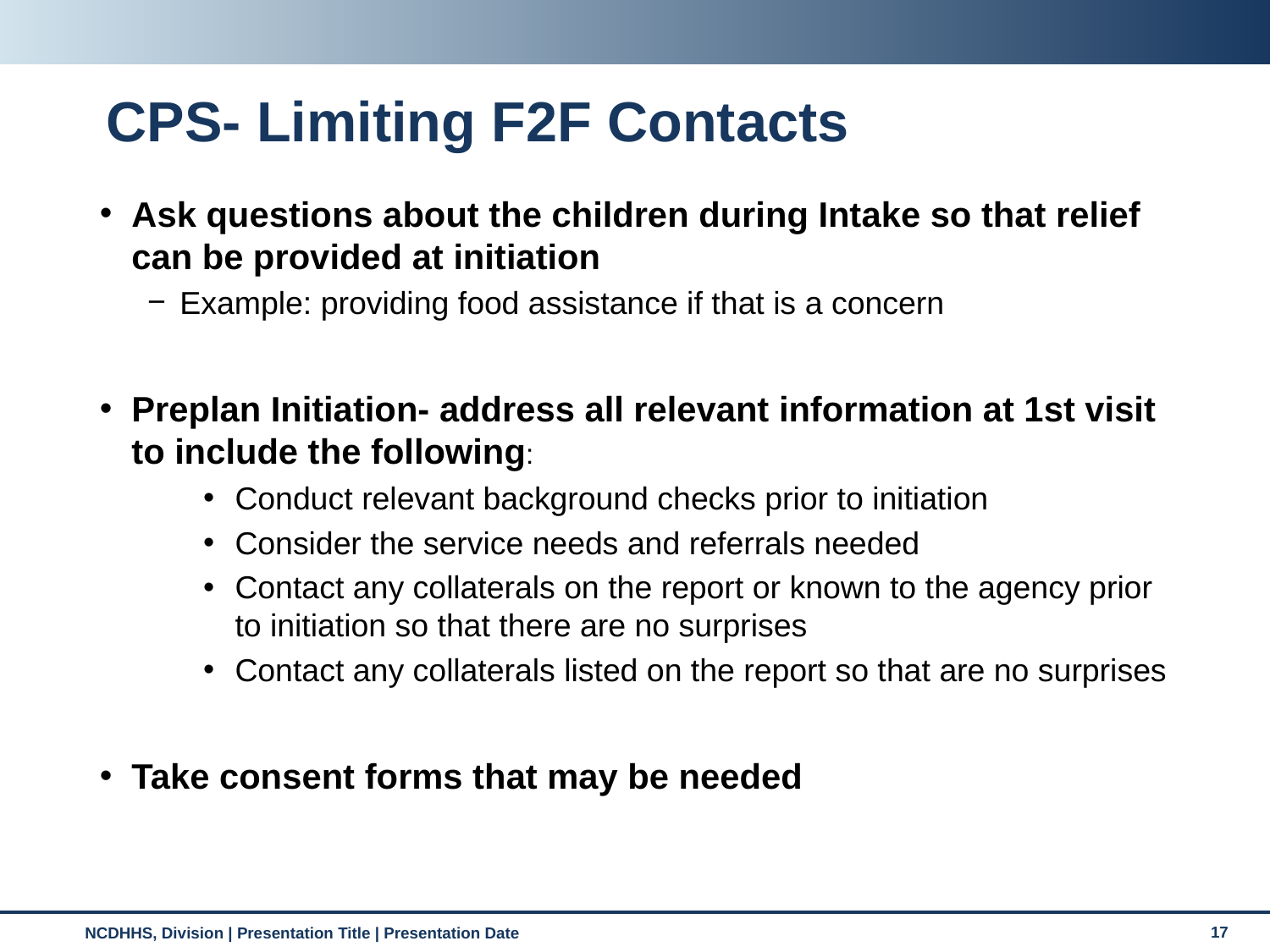

# CPS- Limiting F2F Contacts

Ask questions about the children during Intake so that relief can be provided at initiation
Example: providing food assistance if that is a concern

Preplan Initiation- address all relevant information at 1st visit to include the following:
Conduct relevant background checks prior to initiation
Consider the service needs and referrals needed
Contact any collaterals on the report or known to the agency prior to initiation so that there are no surprises
Contact any collaterals listed on the report so that are no surprises

Take consent forms that may be needed